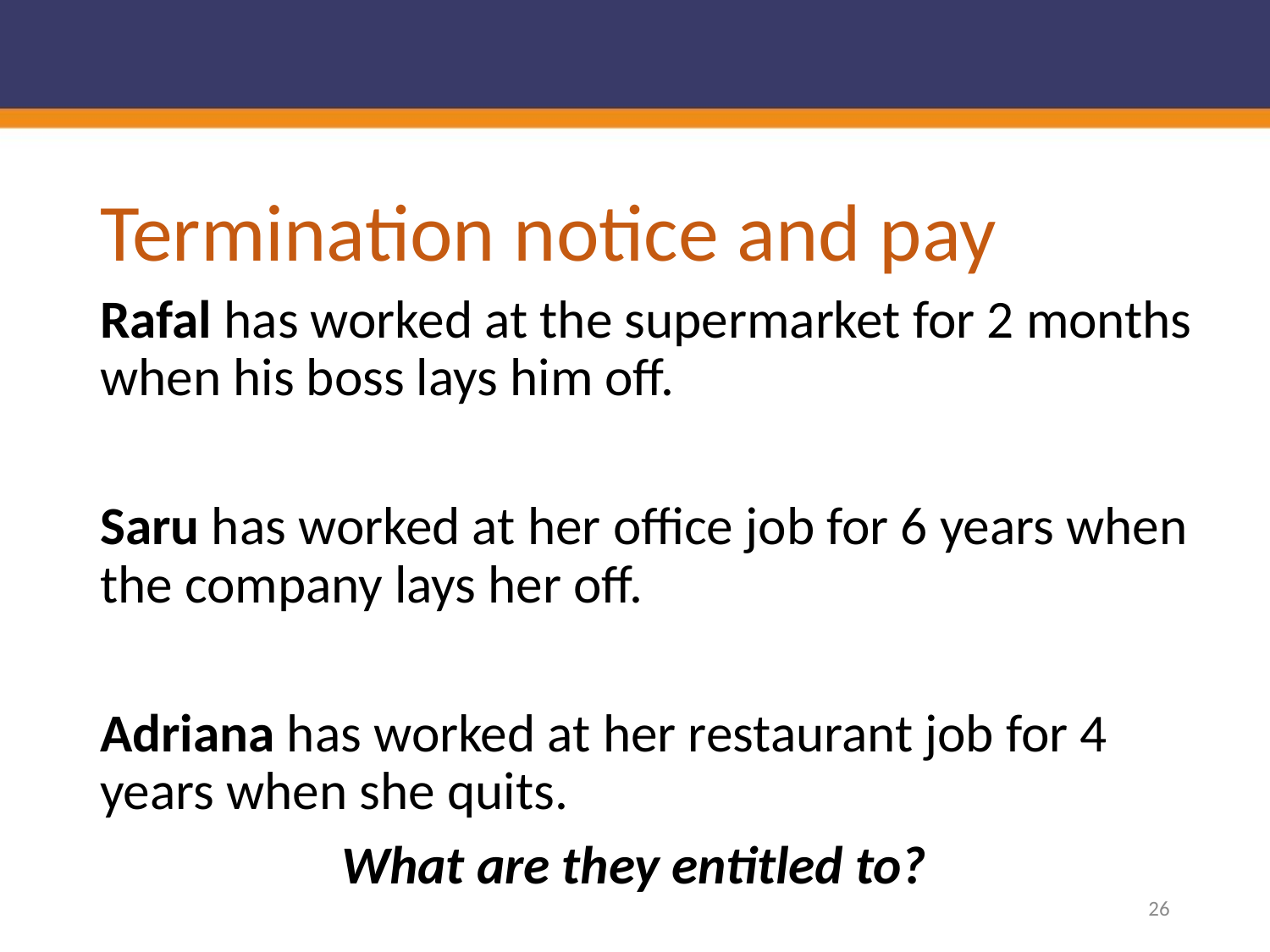

# Termination notice and pay
Rafal has worked at the supermarket for 2 months when his boss lays him off.

Saru has worked at her office job for 6 years when the company lays her off.

Adriana has worked at her restaurant job for 4 years when she quits.
		What are they entitled to?

26